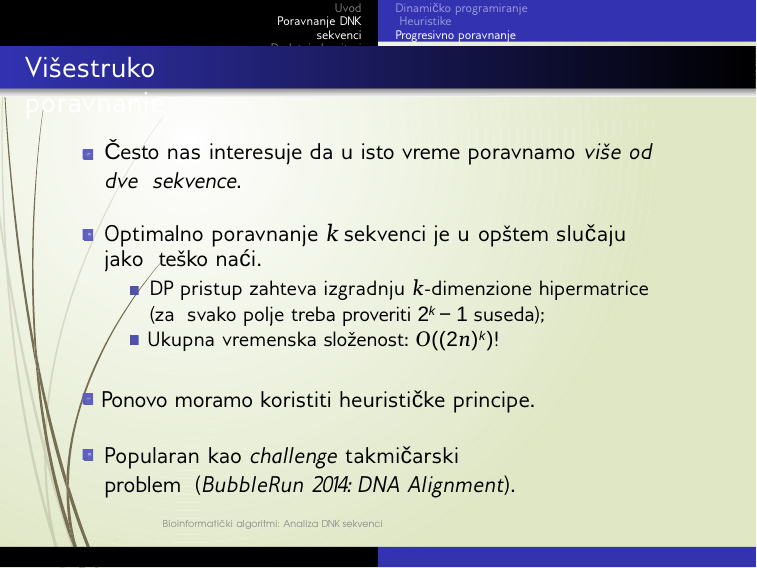

Uvod  Poravnanje DNK sekvenci
Dodatni algoritmi
Dinamičko programiranje  Heuristike
Progresivno poravnanje
Višestruko poravnanje

Često nas interesuje da u isto vreme poravnamo više od dve  sekvence.

Optimalno poravnanje k sekvenci je u opštem slučaju jako  teško naći.
DP pristup zahteva izgradnju k-dimenzione hipermatrice (za  svako polje treba proveriti 2k − 1 suseda);
Ukupna vremenska složenost: O((2n)k)!

Ponovo moramo koristiti heurističke principe.

Popularan kao challenge takmičarski problem  (BubbleRun 2014: DNA Alignment).

Bioinformatički algoritmi: Analiza DNK sekvenci